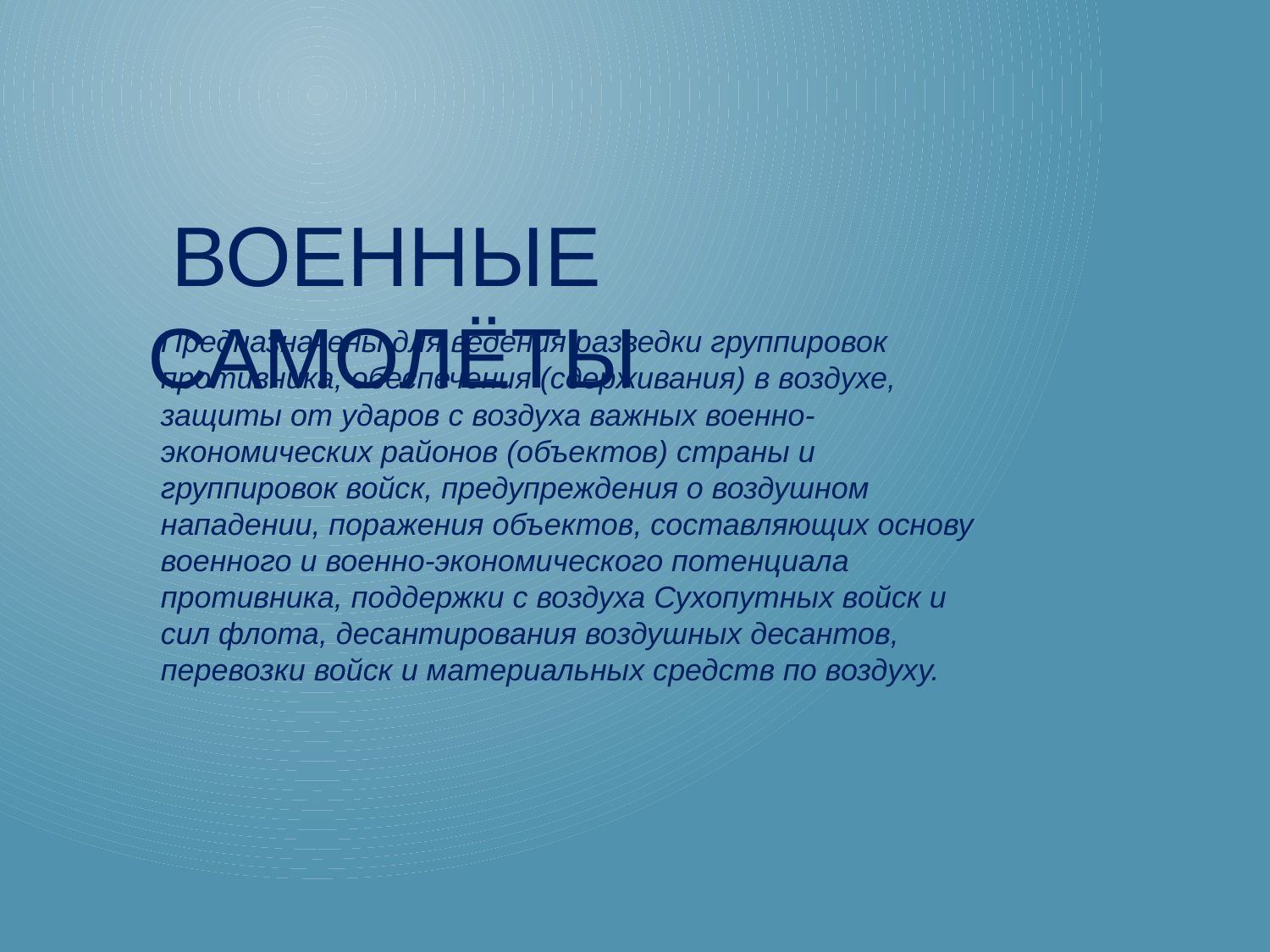

# Военные самолёты
Предназначены для ведения разведки группировок противника, обеспечения (сдерживания) в воздухе, защиты от ударов с воздуха важных военно-экономических районов (объектов) страны и группировок войск, предупреждения о воздушном нападении, поражения объектов, составляющих основу военного и военно-экономического потенциала противника, поддержки с воздуха Сухопутных войск и сил флота, десантирования воздушных десантов, перевозки войск и материальных средств по воздуху.